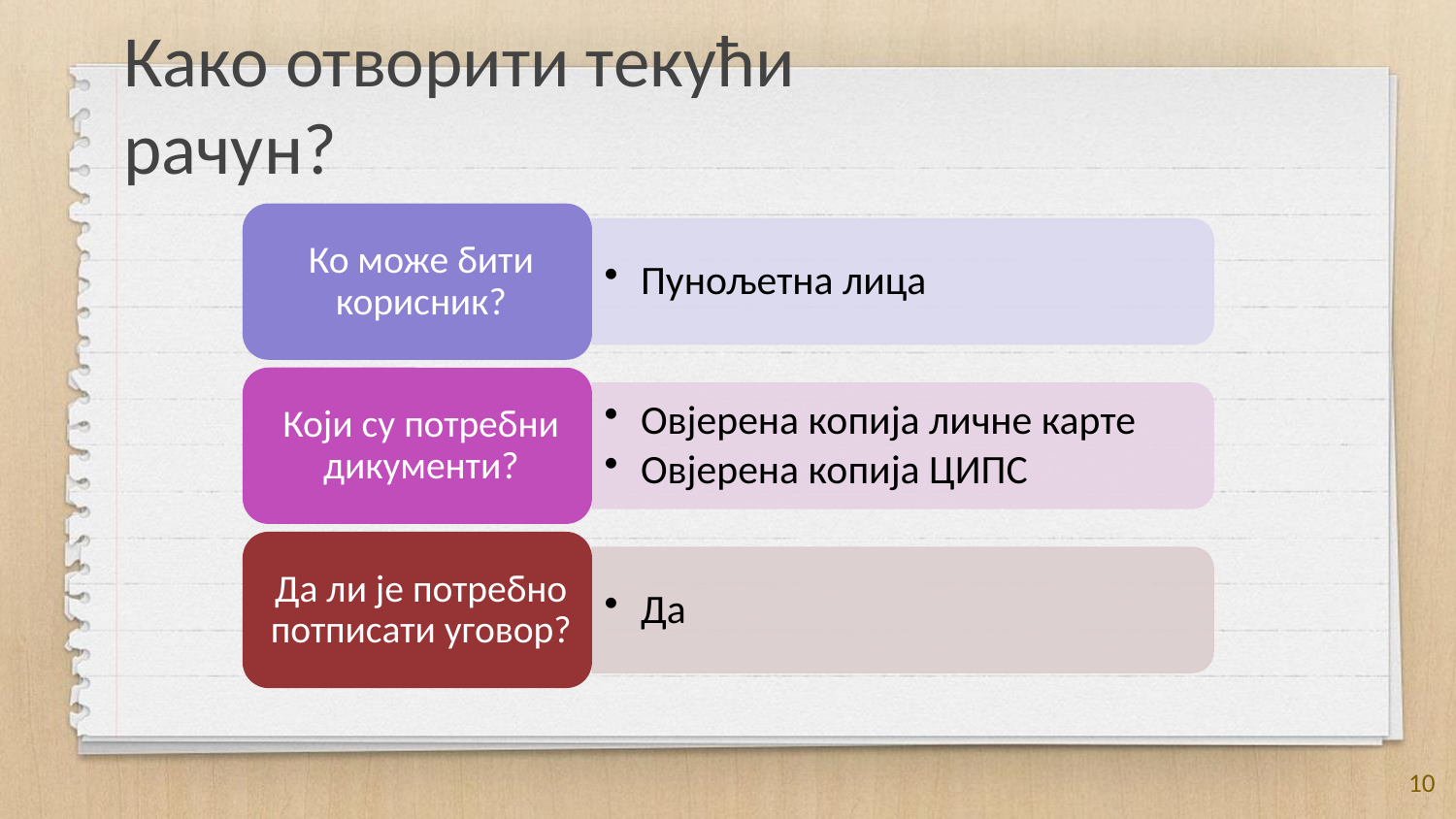

Како отворити текући рачун?
Пунољетна лица
Ко може бити корисник?
Овјерена копија личне карте
Овјерена копија ЦИПС
Који су потребни дикументи?
Да
Да ли је потребно потписати уговор?
10